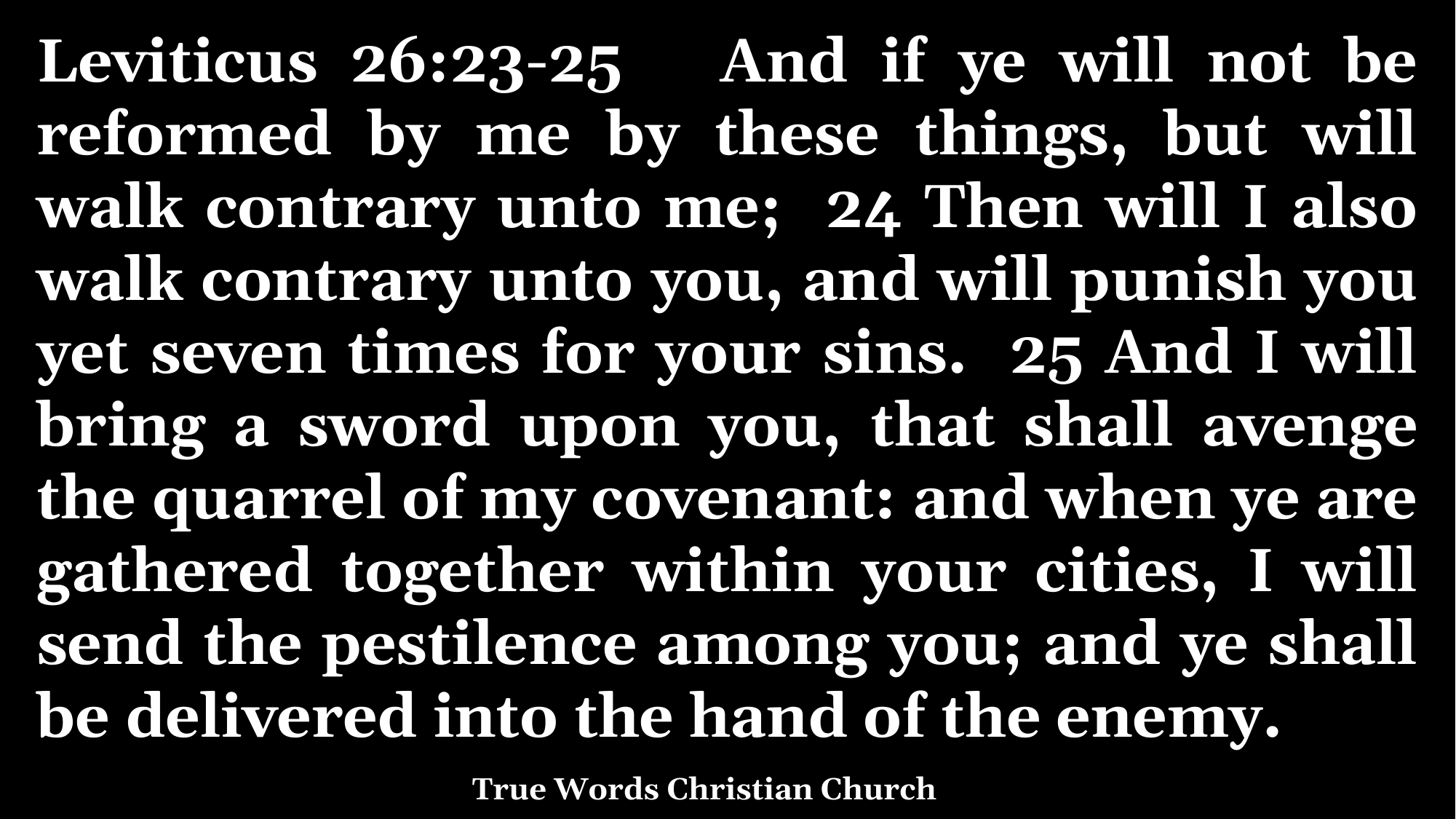

Leviticus 26:23-25   And if ye will not be reformed by me by these things, but will walk contrary unto me;  24 Then will I also walk contrary unto you, and will punish you yet seven times for your sins.  25 And I will bring a sword upon you, that shall avenge the quarrel of my covenant: and when ye are gathered together within your cities, I will send the pestilence among you; and ye shall be delivered into the hand of the enemy.
True Words Christian Church